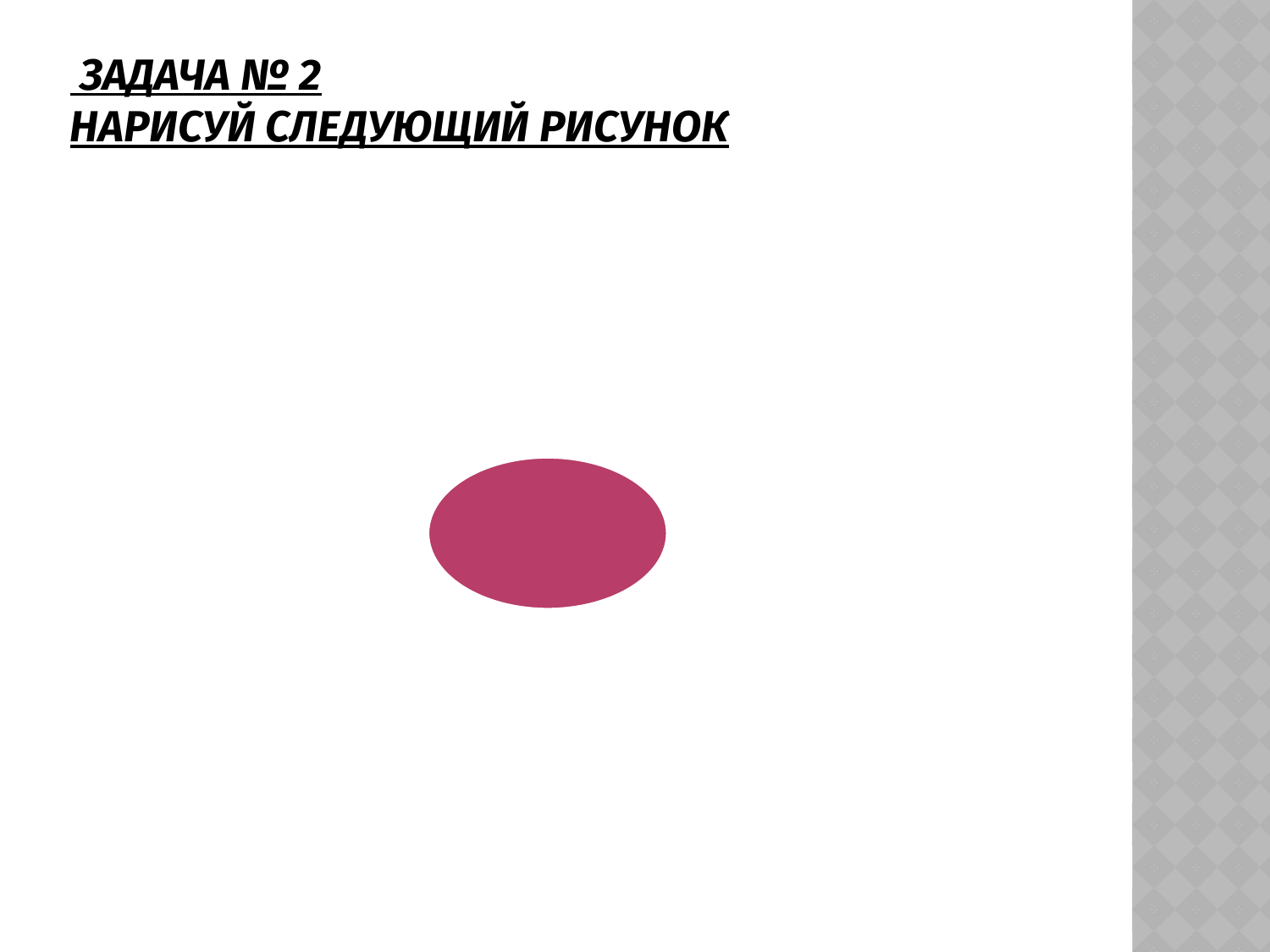

# ЗАДАЧА № 2 нарисуй следующий рисунок